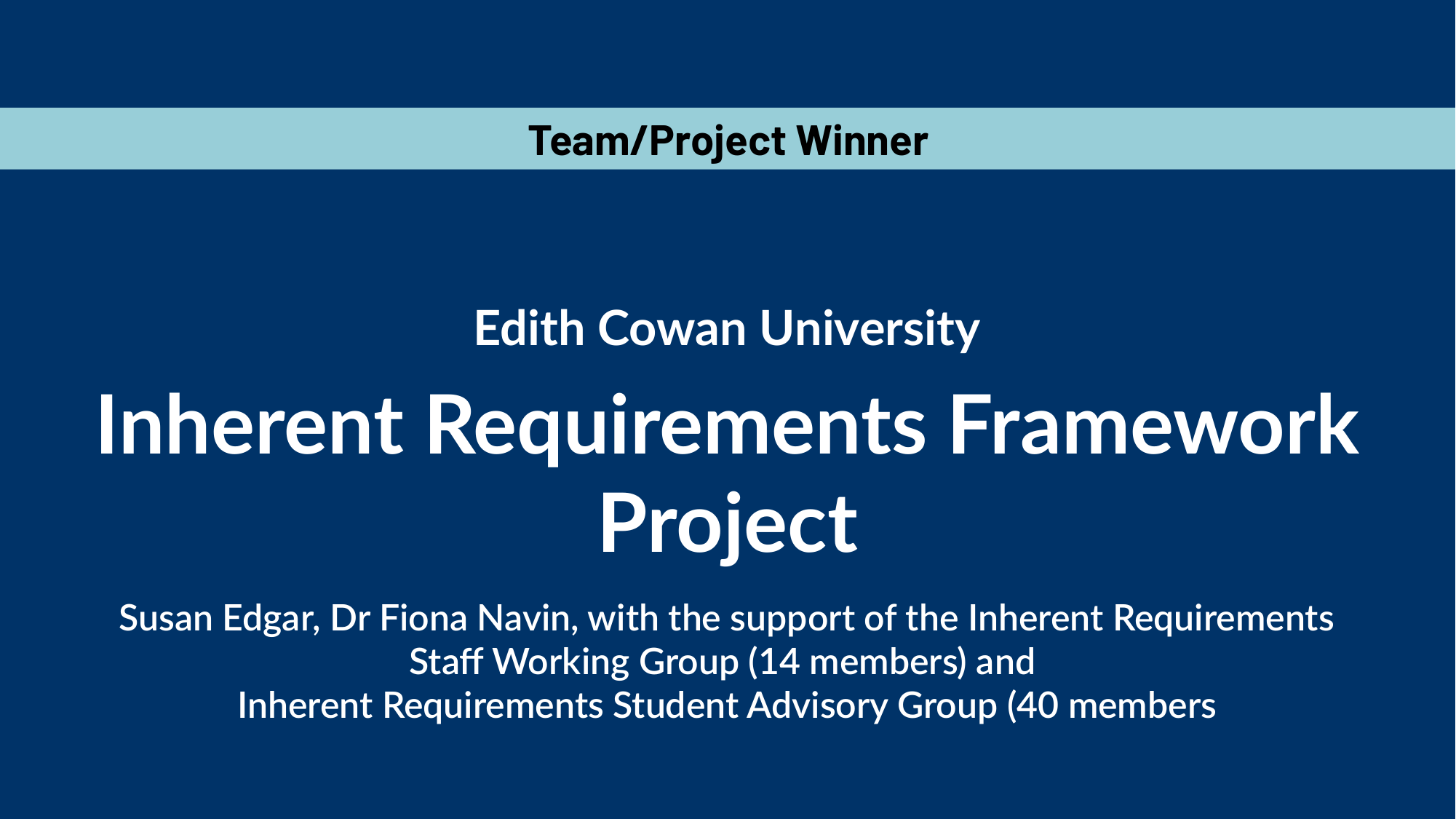

Team/Project Winner
Edith Cowan University
Inherent Requirements Framework Project
Susan Edgar, Dr Fiona Navin, with the support of the Inherent Requirements Staff Working Group (14 members) and
Inherent Requirements Student Advisory Group (40 members